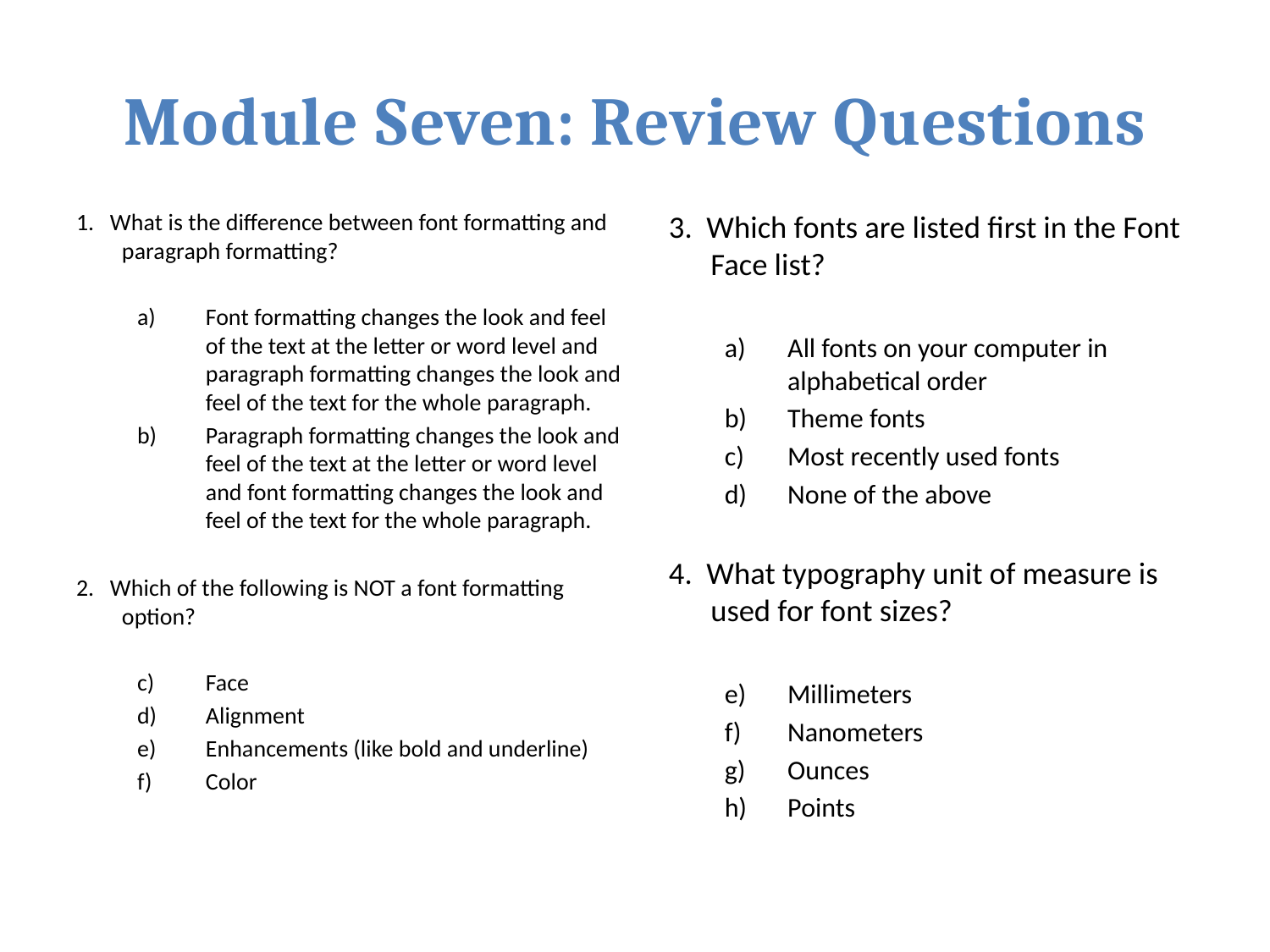

# Module Seven: Review Questions
1.   What is the difference between font formatting and paragraph formatting?

Font formatting changes the look and feel of the text at the letter or word level and paragraph formatting changes the look and feel of the text for the whole paragraph.
Paragraph formatting changes the look and feel of the text at the letter or word level and font formatting changes the look and feel of the text for the whole paragraph.

2.   Which of the following is NOT a font formatting option?

Face
Alignment
Enhancements (like bold and underline)
Color

3.  Which fonts are listed first in the Font Face list?

All fonts on your computer in alphabetical order
Theme fonts
Most recently used fonts
None of the above

4.  What typography unit of measure is used for font sizes?

Millimeters
Nanometers
Ounces
Points